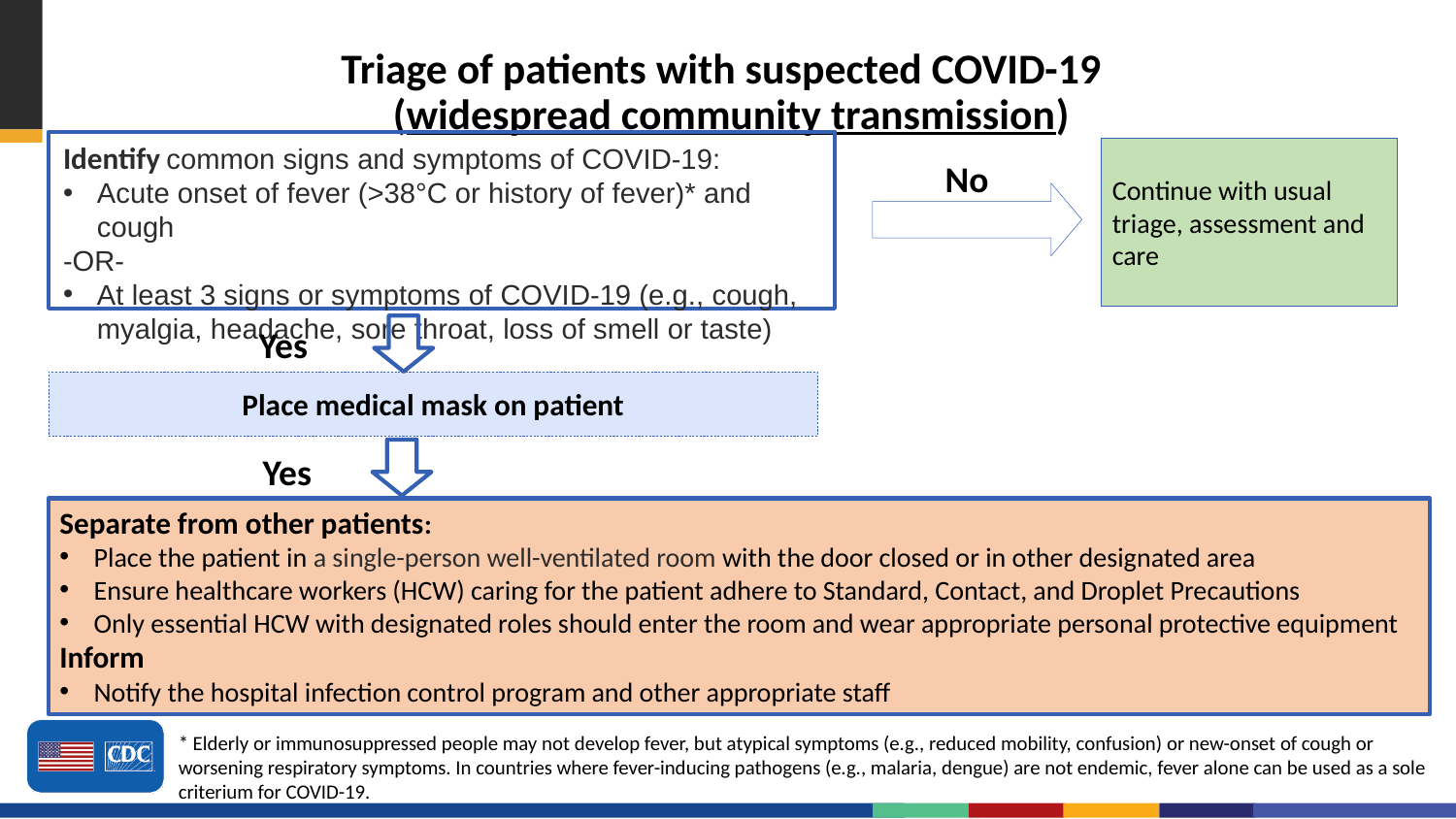

Triage of patients with suspected COVID-19  
(widespread community transmission)
Identify common signs and symptoms of COVID-19:
Acute onset of fever (>38°C or history of fever)* and cough
-OR-
At least 3 signs or symptoms of COVID-19 (e.g., cough, myalgia, headache, sore throat, loss of smell or taste)

Continue with usual triage, assessment and care
No

Yes
Place medical mask on patient
Yes
Separate from other patients:
Place the patient in a single-person well-ventilated room with the door closed or in other designated area
Ensure healthcare workers (HCW) caring for the patient adhere to Standard, Contact, and Droplet Precautions
Only essential HCW with designated roles should enter the room and wear appropriate personal protective equipment
Inform
Notify the hospital infection control program and other appropriate staff
* Elderly or immunosuppressed people may not develop fever, but atypical symptoms (e.g., reduced mobility, confusion) or new-onset of cough or worsening respiratory symptoms. In countries where fever-inducing pathogens (e.g., malaria, dengue) are not endemic, fever alone can be used as a sole criterium for COVID-19.